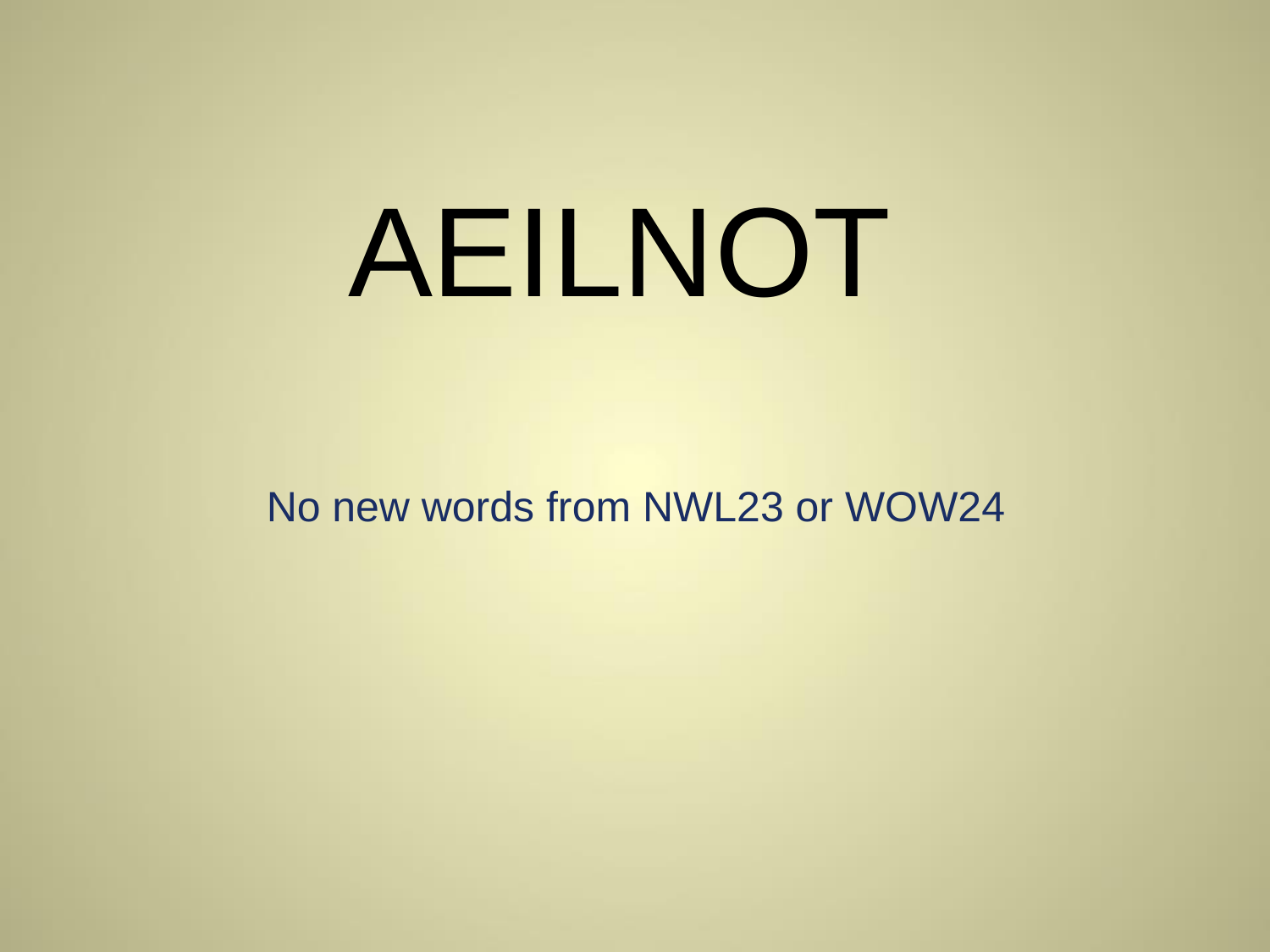

AEILNOT
No new words from NWL23 or WOW24